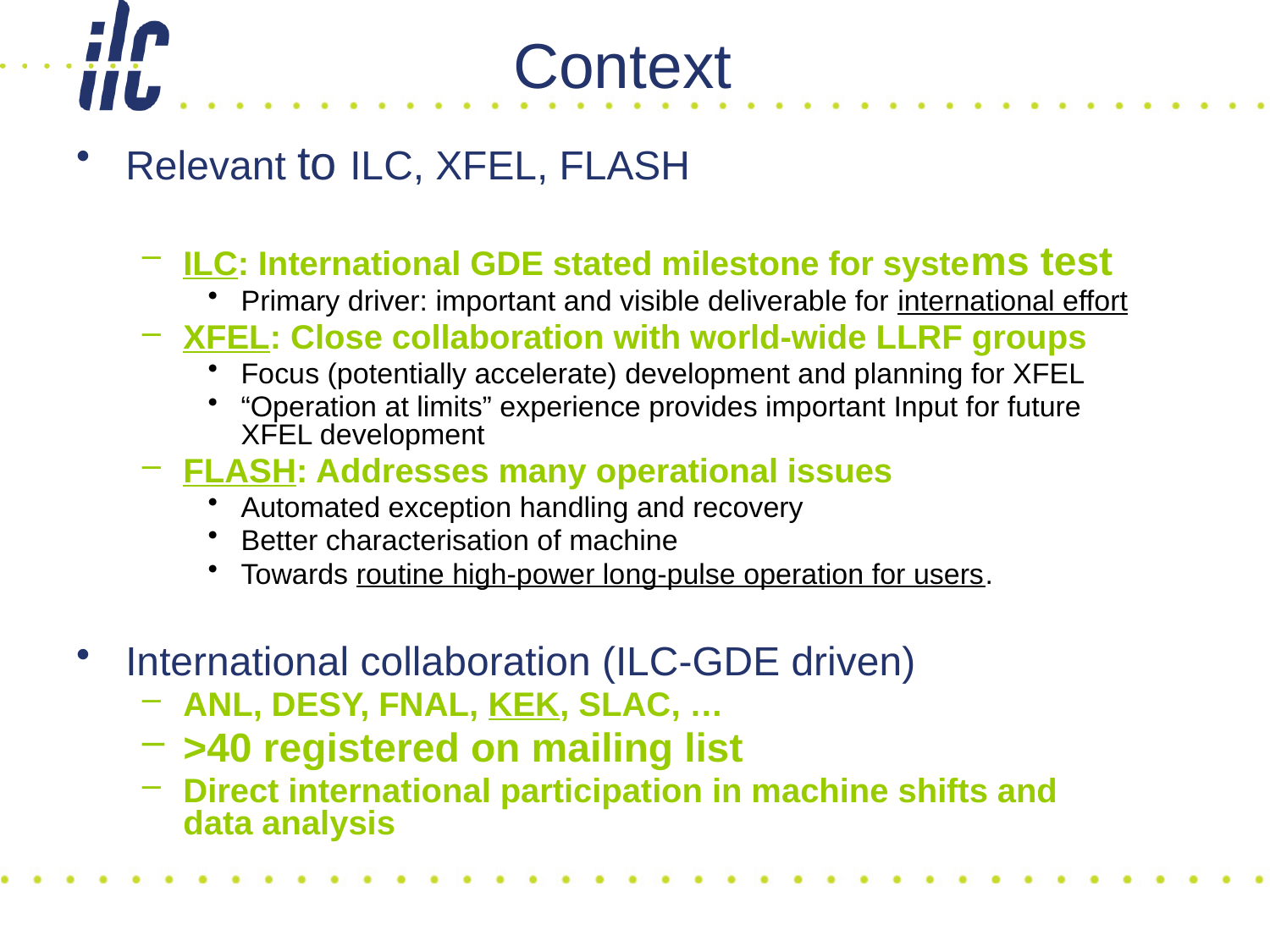

# Context
Relevant to ILC, XFEL, FLASH

ILC: International GDE stated milestone for systems test
Primary driver: important and visible deliverable for international effort
XFEL: Close collaboration with world-wide LLRF groups
Focus (potentially accelerate) development and planning for XFEL
“Operation at limits” experience provides important Input for future XFEL development
FLASH: Addresses many operational issues
Automated exception handling and recovery
Better characterisation of machine
Towards routine high-power long-pulse operation for users.

International collaboration (ILC-GDE driven)
ANL, DESY, FNAL, KEK, SLAC, …
>40 registered on mailing list
Direct international participation in machine shifts and data analysis